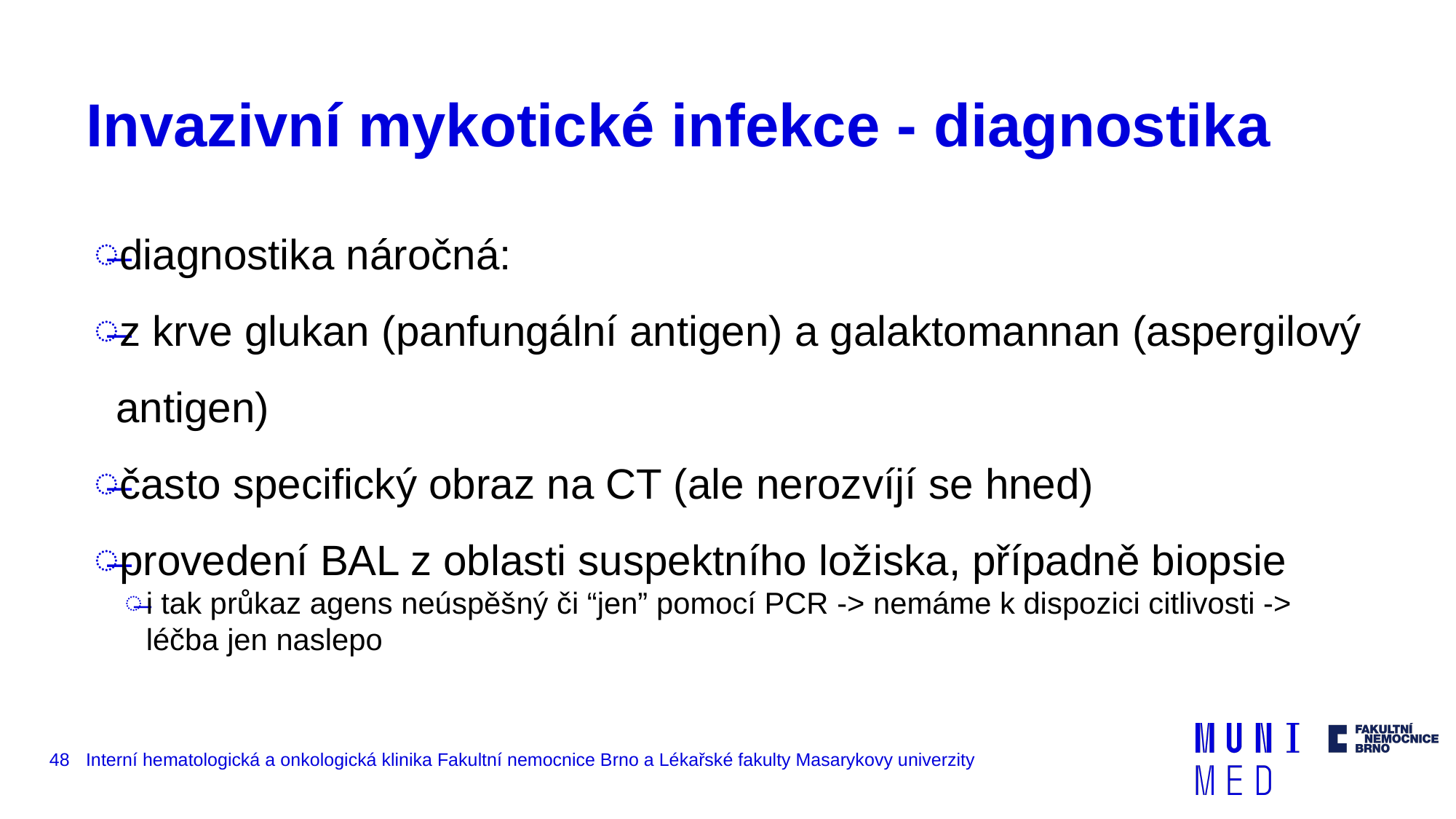

# Invazivní mykotické infekce - diagnostika
diagnostika náročná:
z krve glukan (panfungální antigen) a galaktomannan (aspergilový antigen)
často specifický obraz na CT (ale nerozvíjí se hned)
provedení BAL z oblasti suspektního ložiska, případně biopsie
i tak průkaz agens neúspěšný či “jen” pomocí PCR -> nemáme k dispozici citlivosti -> léčba jen naslepo

48
Interní hematologická a onkologická klinika Fakultní nemocnice Brno a Lékařské fakulty Masarykovy univerzity